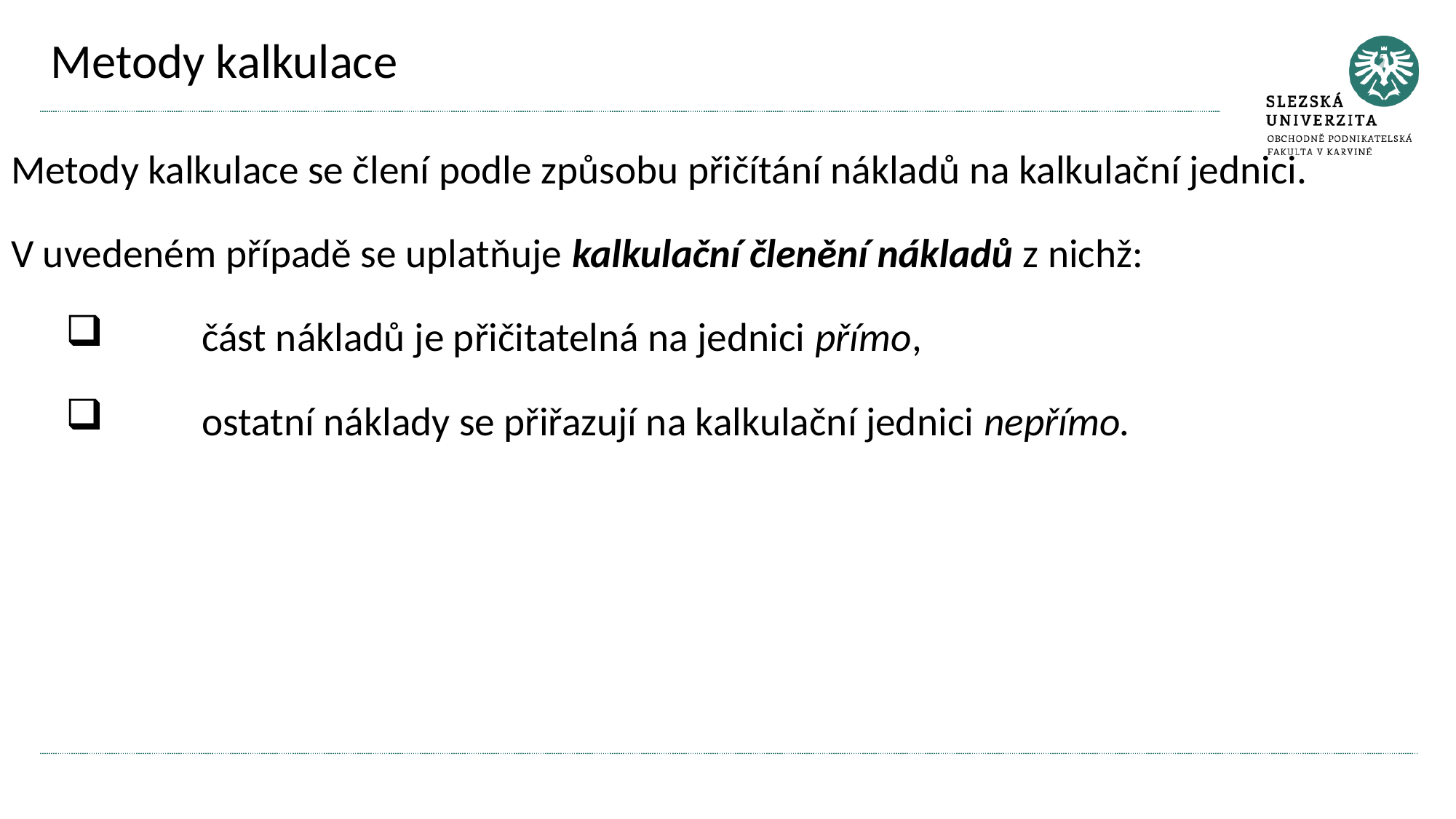

# Metody kalkulace
Metody kalkulace se člení podle způsobu přičítání nákladů na kalkulační jednici.
V uvedeném případě se uplatňuje kalkulační členění nákladů z nichž:
	část nákladů je přičitatelná na jednici přímo,
	ostatní náklady se přiřazují na kalkulační jednici nepřímo.